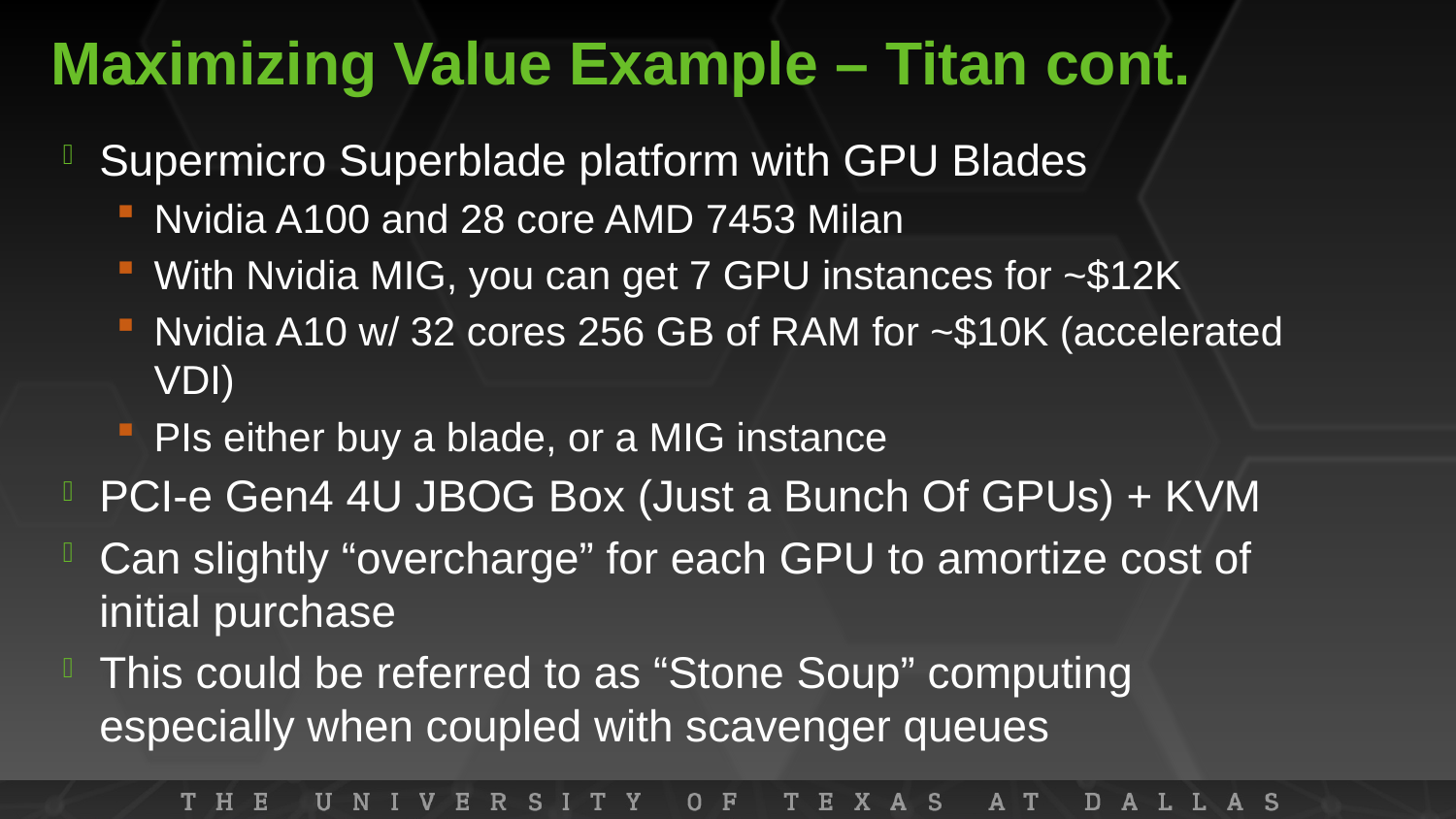

# Maximizing Value Example – Titan cont.
Supermicro Superblade platform with GPU Blades
Nvidia A100 and 28 core AMD 7453 Milan
With Nvidia MIG, you can get 7 GPU instances for ~$12K
Nvidia A10 w/ 32 cores 256 GB of RAM for ~$10K (accelerated VDI)
PIs either buy a blade, or a MIG instance
PCI-e Gen4 4U JBOG Box (Just a Bunch Of GPUs) + KVM
Can slightly “overcharge” for each GPU to amortize cost of initial purchase
This could be referred to as “Stone Soup” computing especially when coupled with scavenger queues